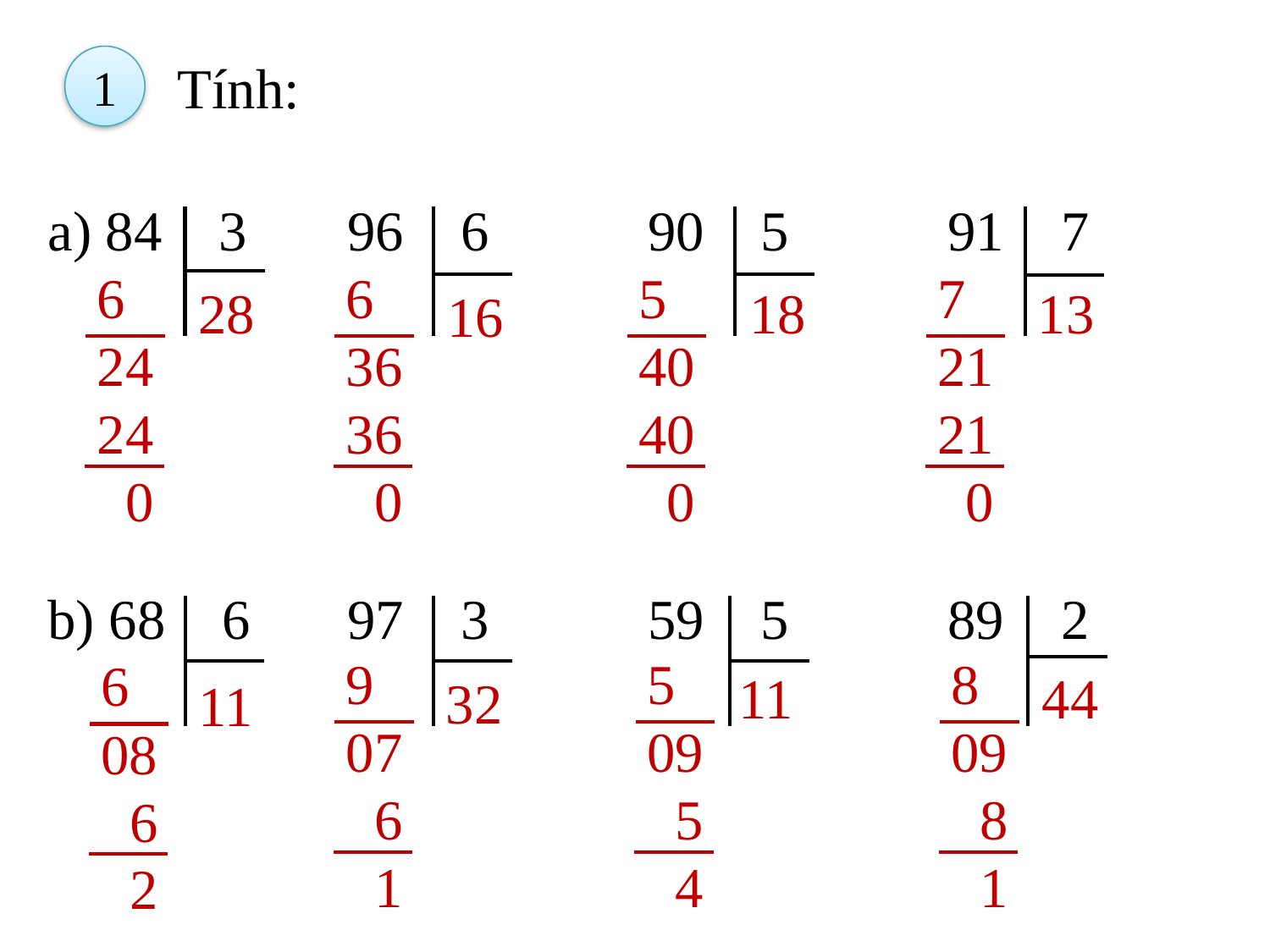

1
Tính:
| a) 84 3 | 96 6 | 90 5 | 91 7 |
| --- | --- | --- | --- |
| b) 68 6 | 97 3 | 59 5 | 89 2 |
5
40
40
  0
7
21
21
  0
6
24
24
  0
6
36
36
  0
18
13
28
16
5
09
  5
  4
8
09
  8
  1
9
07
  6
  1
6
08
  6
  2
11
44
32
11